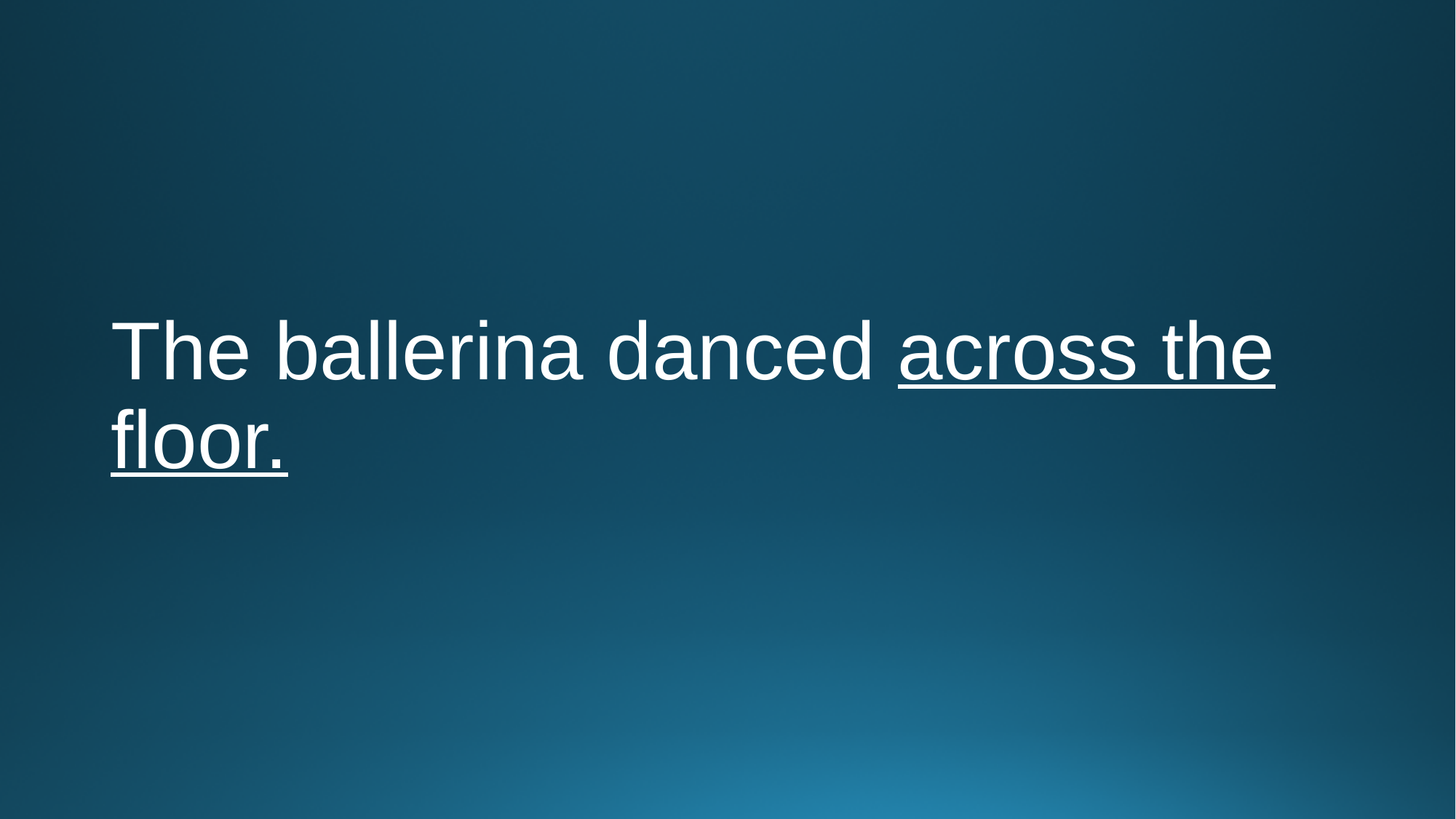

# The ballerina danced across the floor.